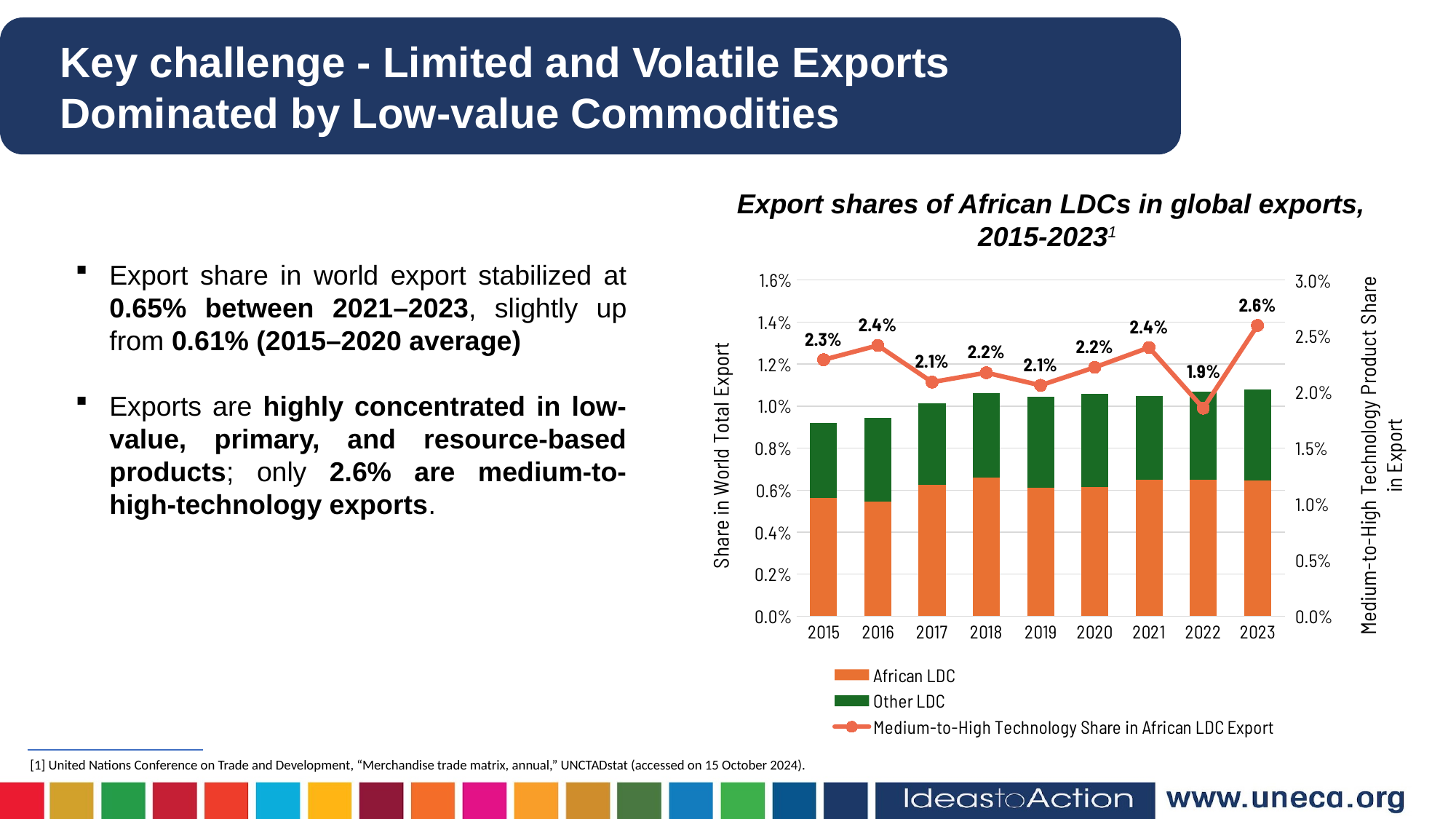

Key challenge - Limited and Volatile Exports Dominated by Low-value Commodities
Export shares of African LDCs in global exports,
2015-20231

Export share in world export stabilized at 0.65% between 2021–2023, slightly up from 0.61% (2015–2020 average)

Exports are highly concentrated in low-value, primary, and resource-based products; only 2.6% are medium-to-high-technology exports.

### Chart

| Category |  |  |  |
|---|---|---|---|
| 2015 | 0.005639144408516869 | 0.0035658150204380444 | 0.022887391038974476 |
| 2016 | 0.005437586185203825 | 0.003990422307498741 | 0.024167014379083068 |
| 2017 | 0.006240120034149118 | 0.003908072282299373 | 0.02089106499331458 |
| 2018 | 0.006597623207839093 | 0.004006681124290872 | 0.021731836286024365 |
| 2019 | 0.006100696979349153 | 0.0043353742103307315 | 0.02060418637863264 |
| 2020 | 0.006161207225202602 | 0.004412967983106951 | 0.022213290668842364 |
| 2021 | 0.00649169462268414 | 0.00400382056032535 | 0.023981942994255746 |
| 2022 | 0.0064966348969467186 | 0.004190756221514138 | 0.018562734709272912 |
| 2023 | 0.0064534259770017395 | 0.004351432851020495 | 0.025947569481626843 |
[1] United Nations Conference on Trade and Development, “Merchandise trade matrix, annual,” UNCTADstat (accessed on 15 October 2024).